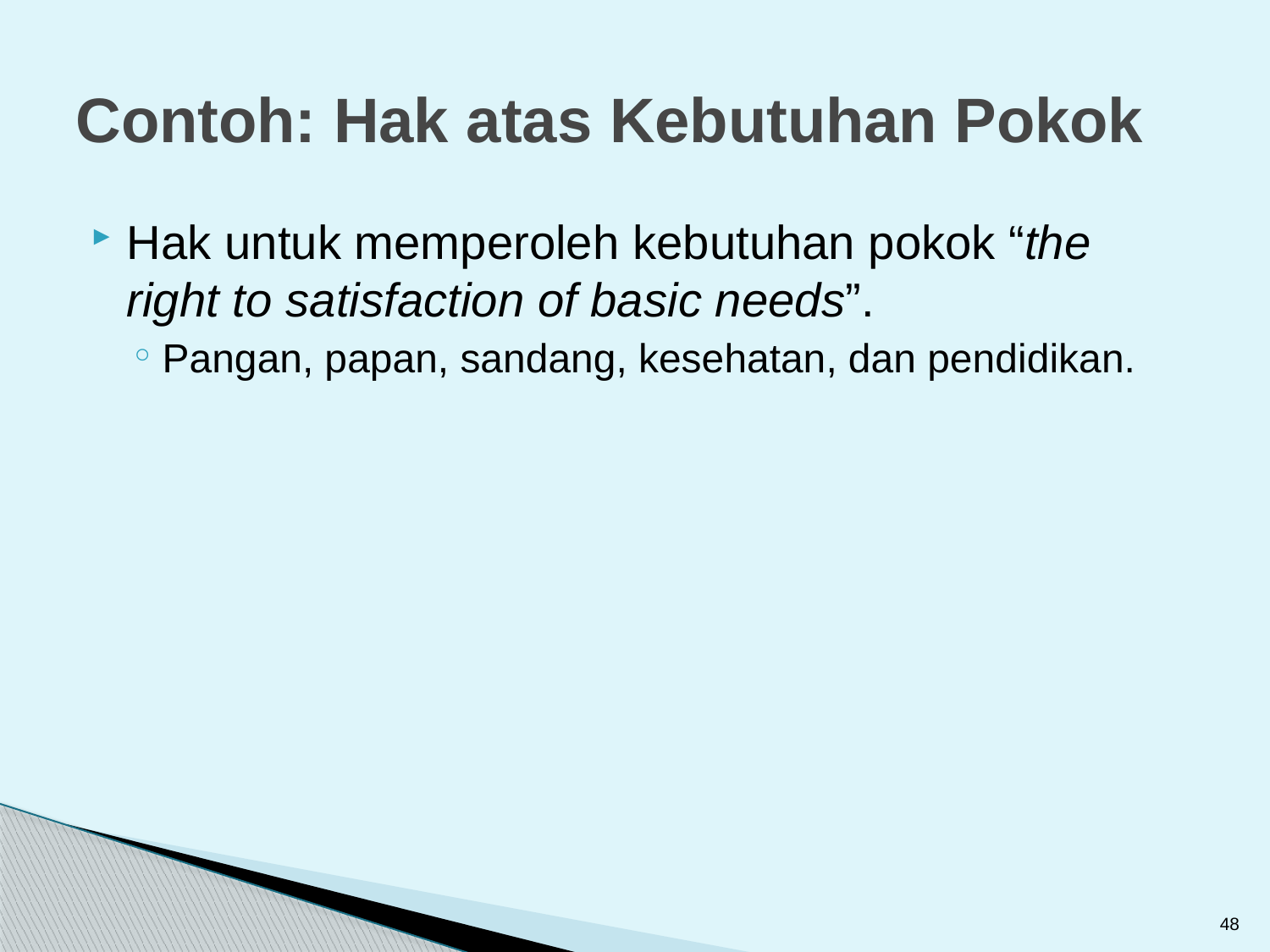

# Contoh: Hak atas Kebutuhan Pokok
Hak untuk memperoleh kebutuhan pokok “the right to satisfaction of basic needs”.
Pangan, papan, sandang, kesehatan, dan pendidikan.

48